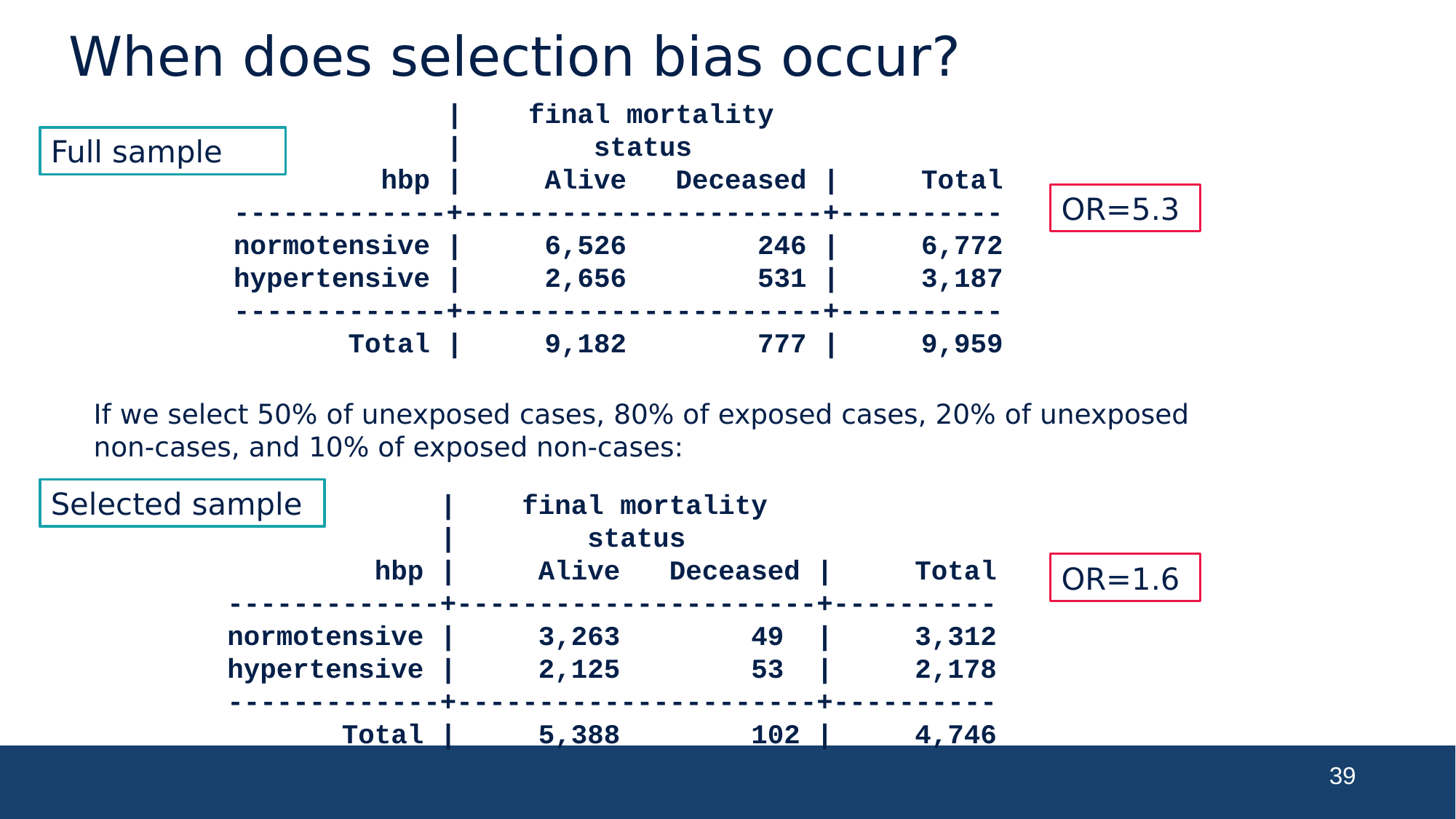

# When does selection bias occur?
             |    final mortality
             |        status
         hbp |     Alive   Deceased |     Total
-------------+----------------------+----------
normotensive |     6,526        246 |     6,772
hypertensive |     2,656        531 |     3,187
-------------+----------------------+----------
       Total |     9,182        777 |     9,959

Full sample
OR=5.3
If we select 50% of unexposed cases, 80% of exposed cases, 20% of unexposed non-cases, and 10% of exposed non-cases:
Selected sample
             |    final mortality
             |        status
         hbp |     Alive   Deceased |     Total
-------------+----------------------+----------
normotensive |     3,263        49  |     3,312
hypertensive |     2,125        53  |     2,178
-------------+----------------------+----------
       Total |     5,388        102 |     4,746

OR=1.6
39